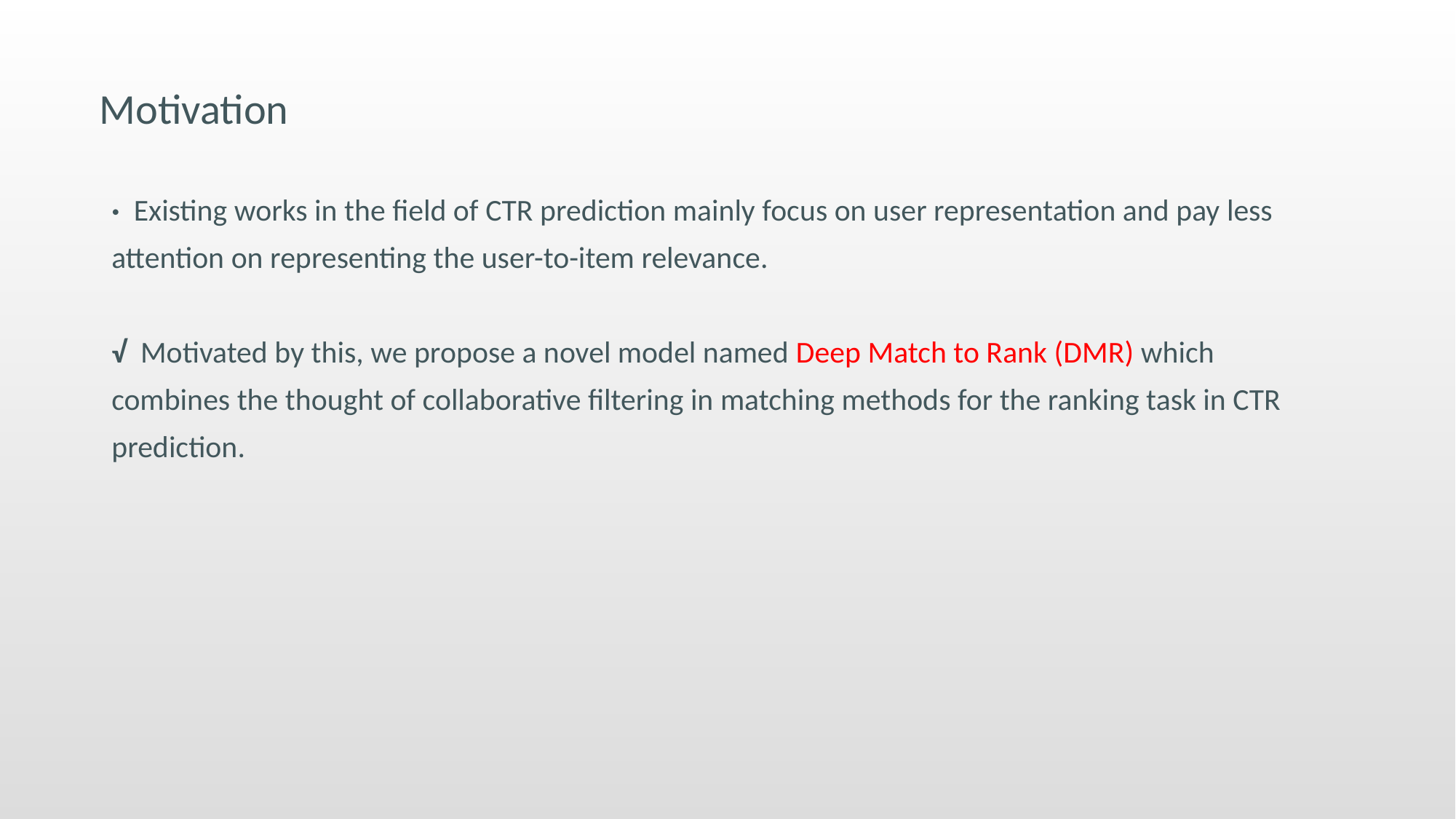

Motivation
·  Existing works in the field of CTR prediction mainly focus on user representation and pay less attention on representing the user-to-item relevance.

√  Motivated by this, we propose a novel model named Deep Match to Rank (DMR) which combines the thought of collaborative filtering in matching methods for the ranking task in CTR prediction.